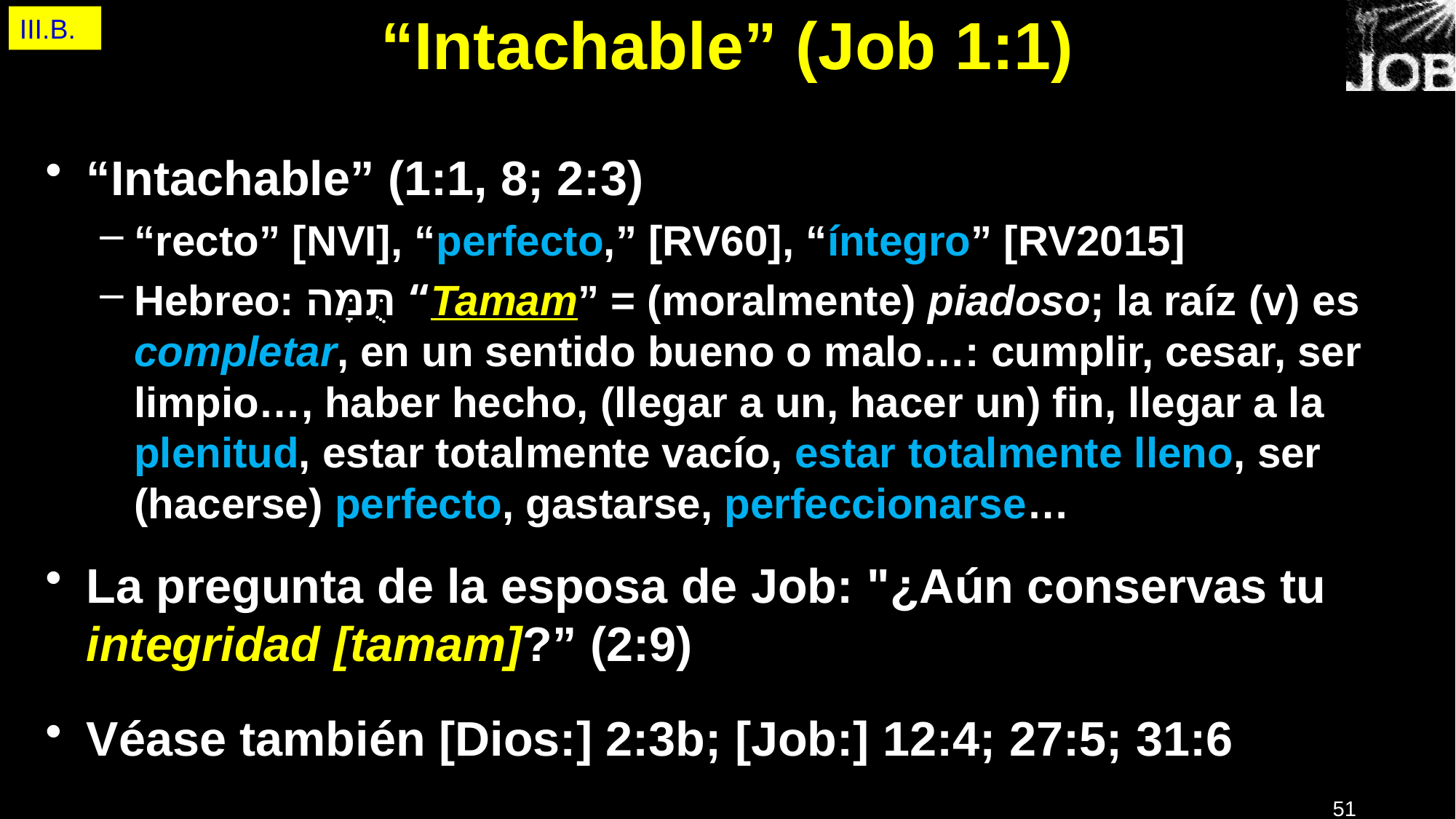

III.B.
# “Intachable” (Job 1:1)
“Intachable” (1:1, 8; 2:3)
“recto” [NVI], “perfecto,” [RV60], “íntegro” [RV2015]
Hebreo: תֻּמָּה “Tamam” = (moralmente) piadoso; la raíz (v) es completar, en un sentido bueno o malo…: cumplir, cesar, ser limpio…, haber hecho, (llegar a un, hacer un) fin, llegar a la plenitud, estar totalmente vacío, estar totalmente lleno, ser (hacerse) perfecto, gastarse, perfeccionarse…
La pregunta de la esposa de Job: "¿Aún conservas tu integridad [tamam]?” (2:9)
Véase también [Dios:] 2:3b; [Job:] 12:4; 27:5; 31:6
51